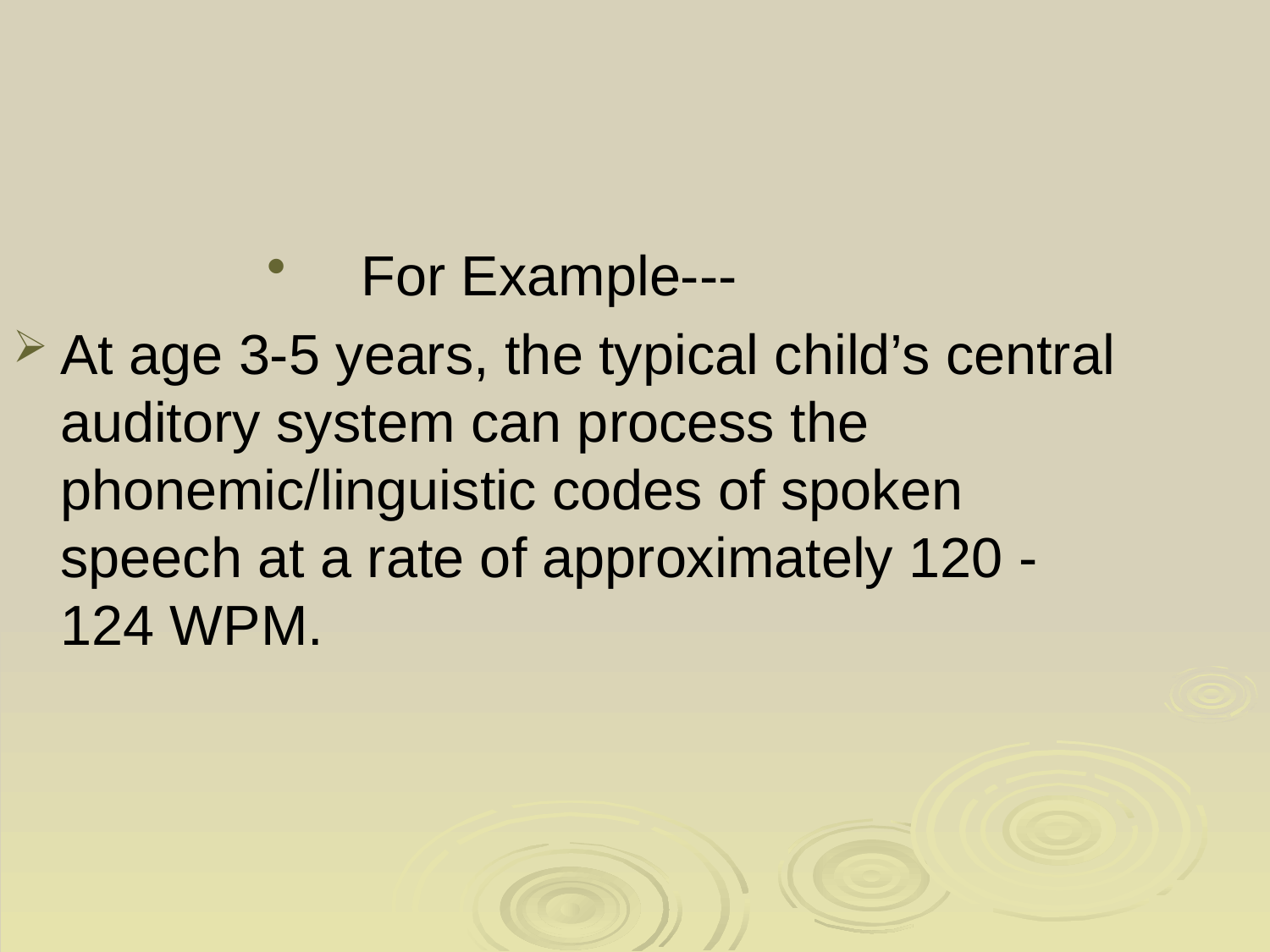

# For Example
    For Example---
At age 3-5 years, the typical child’s central auditory system can process the phonemic/linguistic codes of spoken speech at a rate of approximately 120 -124 WPM.